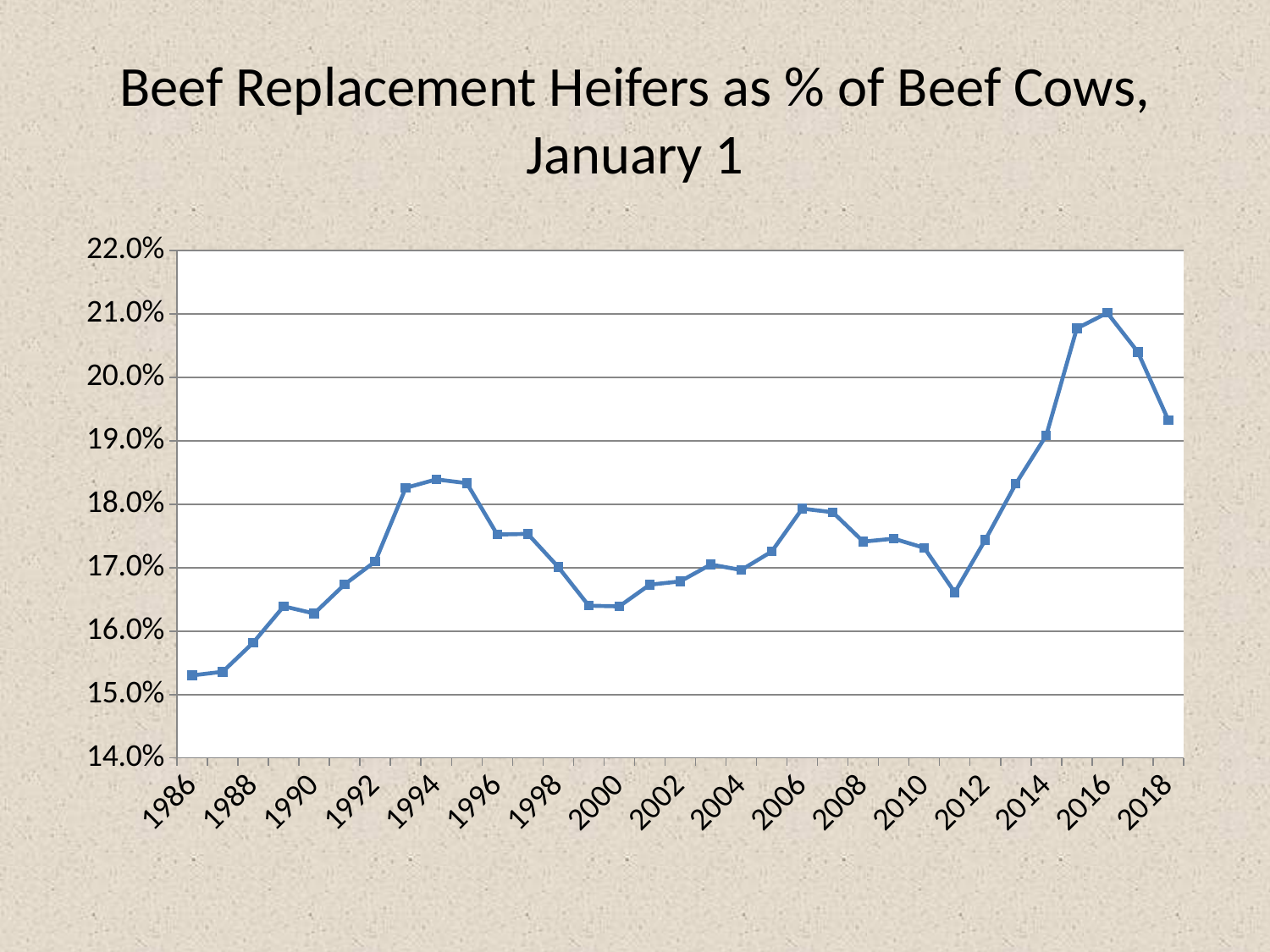

# Beef Replacement Heifers as % of Beef Cows, January 1

### Chart

| Category | Series 1 |
|---|---|
| 1986 | 0.15301614953204576 |
| 1987 | 0.1535966581628144 |
| 1988 | 0.15817928673461393 |
| 1989 | 0.16390561321858185 |
| 1990 | 0.1627776562408526 |
| 1991 | 0.1673718780558306 |
| 1992 | 0.17096174121696134 |
| 1993 | 0.18258409286405772 |
| 1994 | 0.1839238907721607 |
| 1995 | 0.18333177040263934 |
| 1996 | 0.17522445616628018 |
| 1997 | 0.1753327974136555 |
| 1998 | 0.17010181496237273 |
| 1999 | 0.16400694510287286 |
| 2000 | 0.1638957557706627 |
| 2001 | 0.16731740033894044 |
| 2002 | 0.1678351648019992 |
| 2003 | 0.1704953719003253 |
| 2004 | 0.16963047895411498 |
| 2005 | 0.17255098792938814 |
| 2006 | 0.1793135081415794 |
| 2007 | 0.17874538202804785 |
| 2008 | 0.17410473415653085 |
| 2009 | 0.1745686265875737 |
| 2010 | 0.17312396031793995 |
| 2011 | 0.16610055446646355 |
| 2012 | 0.17438139614753367 |
| 2013 | 0.18322517068100286 |
| 2014 | 0.19086208200678004 |
| 2015 | 0.20771207524375385 |
| 2016 | 0.2101784139654841 |
| 2017 | 0.20402265708097855 |
| 2018 | 0.19327301957570217 |